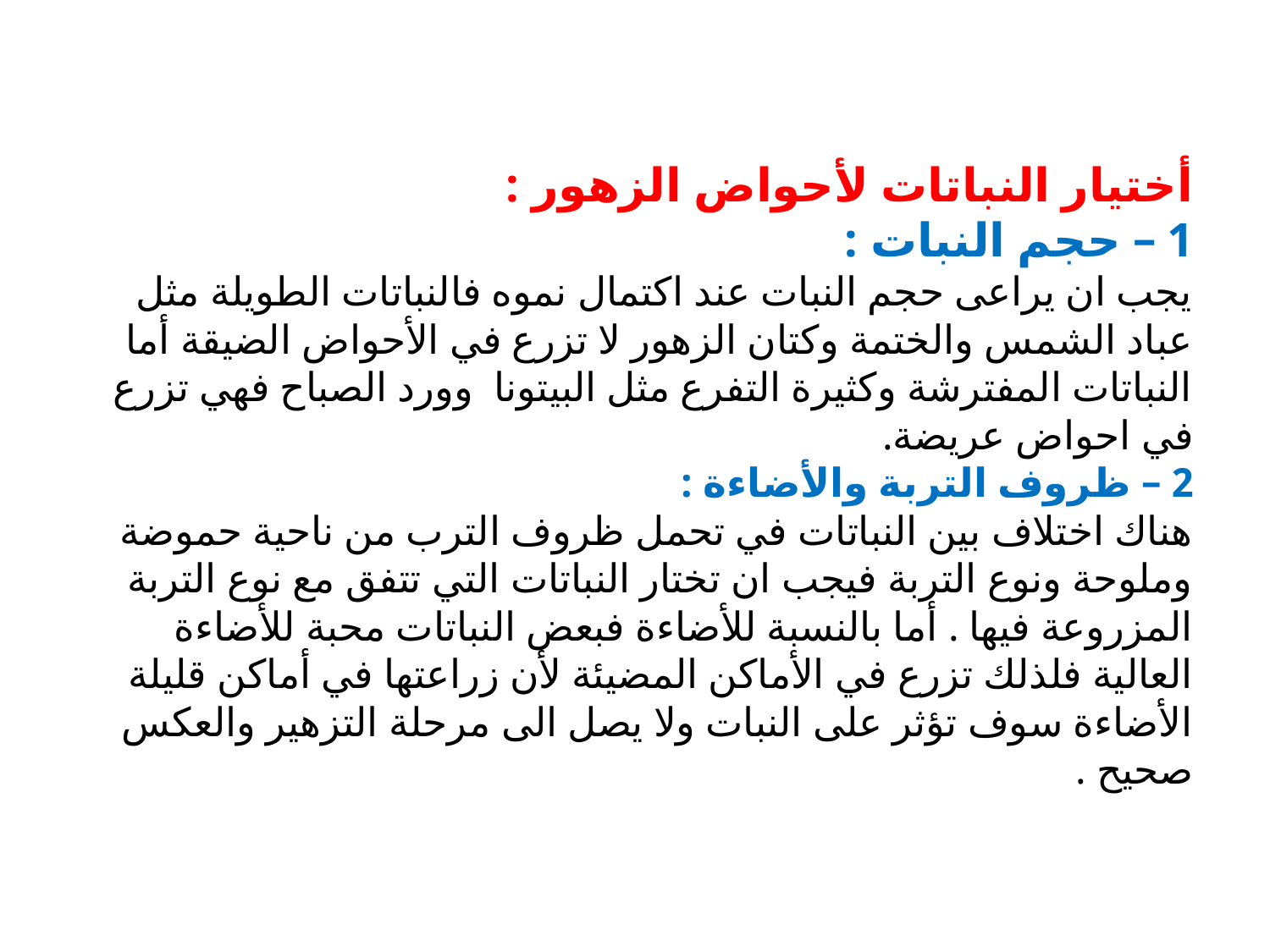

# أختيار النباتات لأحواض الزهور : 1 – حجم النبات : يجب ان يراعى حجم النبات عند اكتمال نموه فالنباتات الطويلة مثل عباد الشمس والختمة وكتان الزهور لا تزرع في الأحواض الضيقة أما النباتات المفترشة وكثيرة التفرع مثل البيتونا  وورد الصباح فهي تزرع في احواض عريضة. 2 – ظروف التربة والأضاءة : هناك اختلاف بين النباتات في تحمل ظروف الترب من ناحية حموضة وملوحة ونوع التربة فيجب ان تختار النباتات التي تتفق مع نوع التربة المزروعة فيها . أما بالنسبة للأضاءة فبعض النباتات محبة للأضاءة العالية فلذلك تزرع في الأماكن المضيئة لأن زراعتها في أماكن قليلة الأضاءة سوف تؤثر على النبات ولا يصل الى مرحلة التزهير والعكس صحيح .